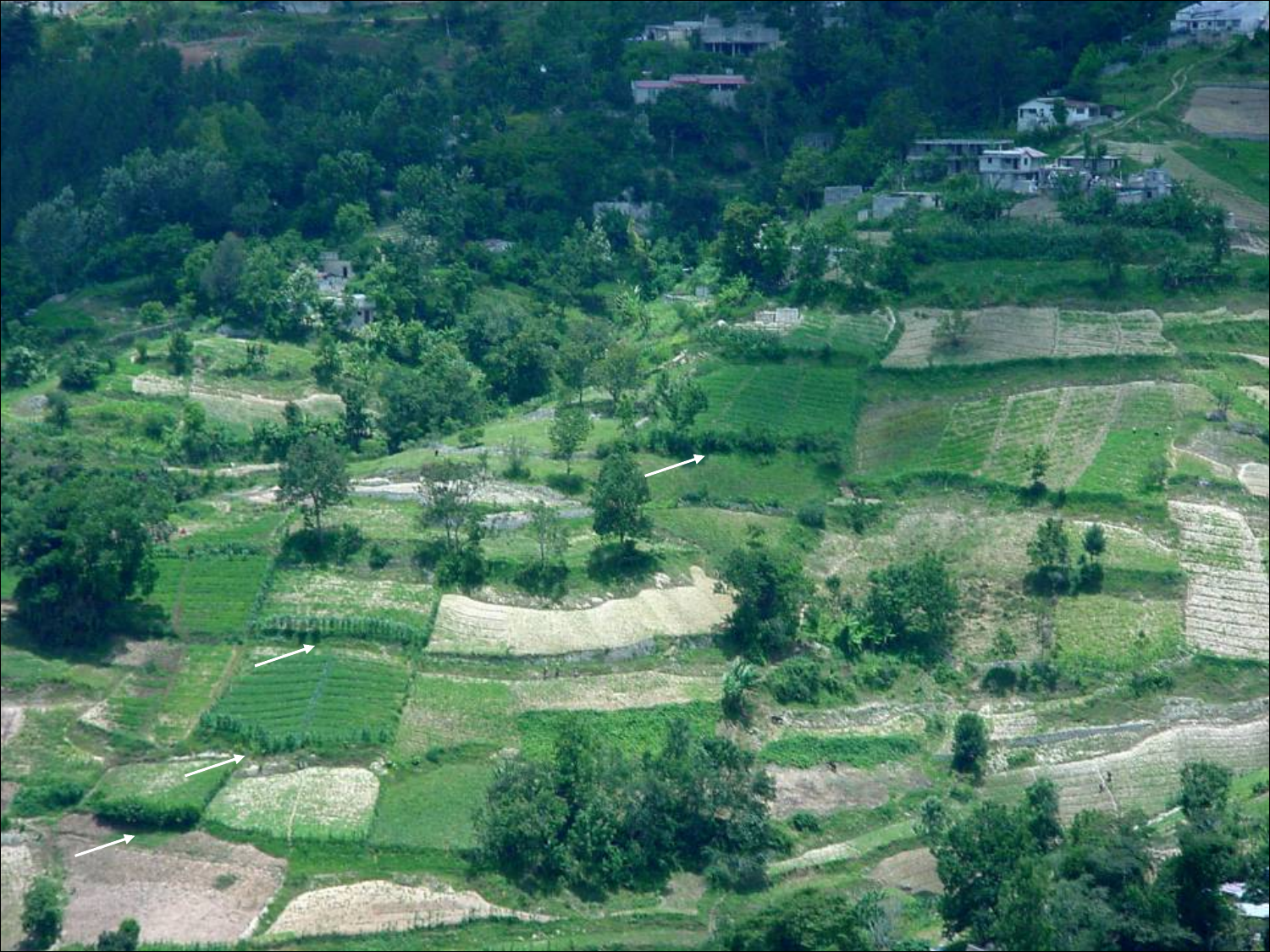

# Quelques haies sont observées à la crête de talus (flèches) et de nombreux talus sont végétalisés. Une enquête devrait déterminer dans quelle mesure la stabilisation des talus constitue ici une pratique paysanne.